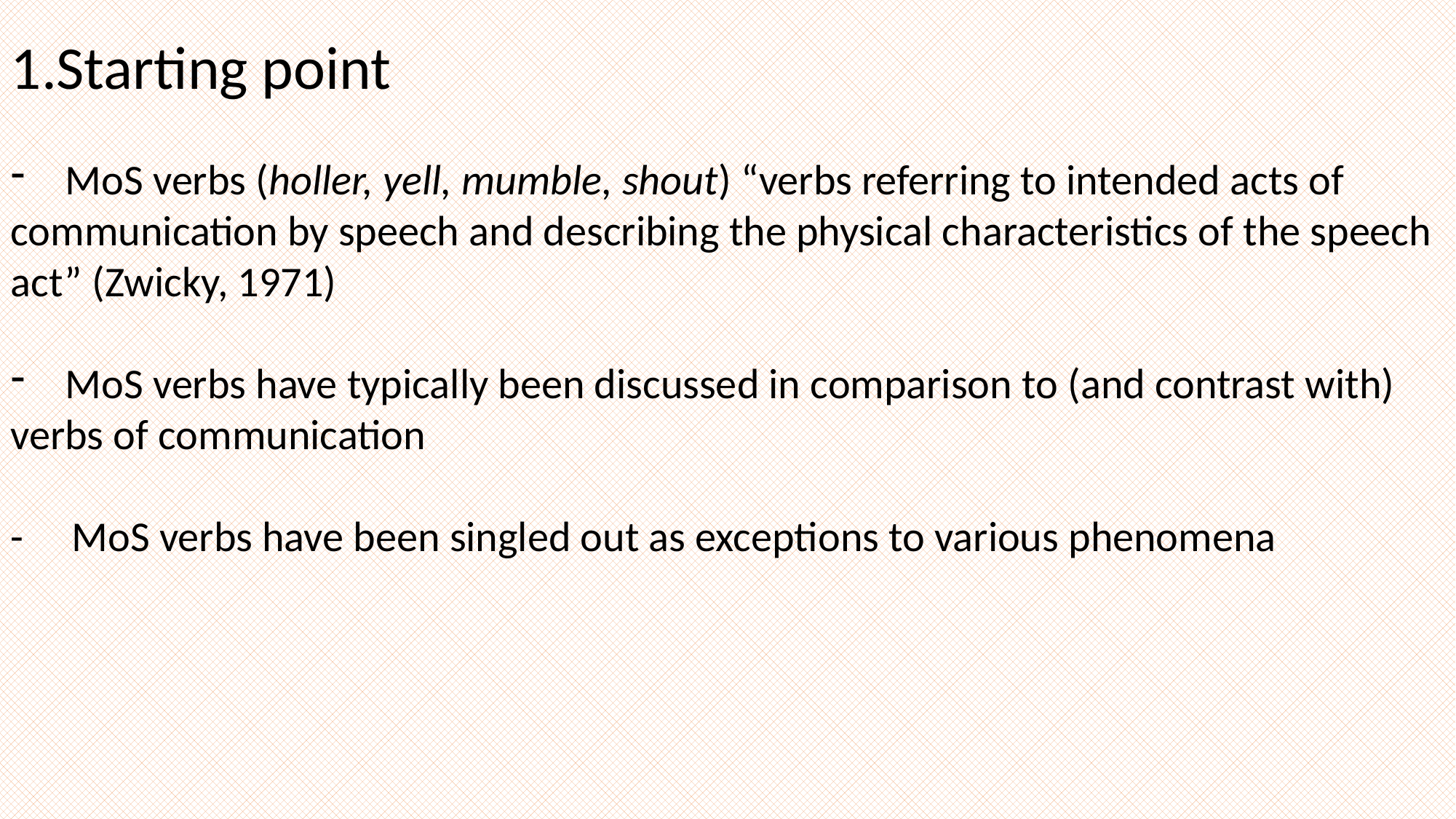

Starting point

MoS verbs (holler, yell, mumble, shout) “verbs referring to intended acts of
communication by speech and describing the physical characteristics of the speech
act” (Zwicky, 1971)

MoS verbs have typically been discussed in comparison to (and contrast with)
verbs of communication

-     MoS verbs have been singled out as exceptions to various phenomena